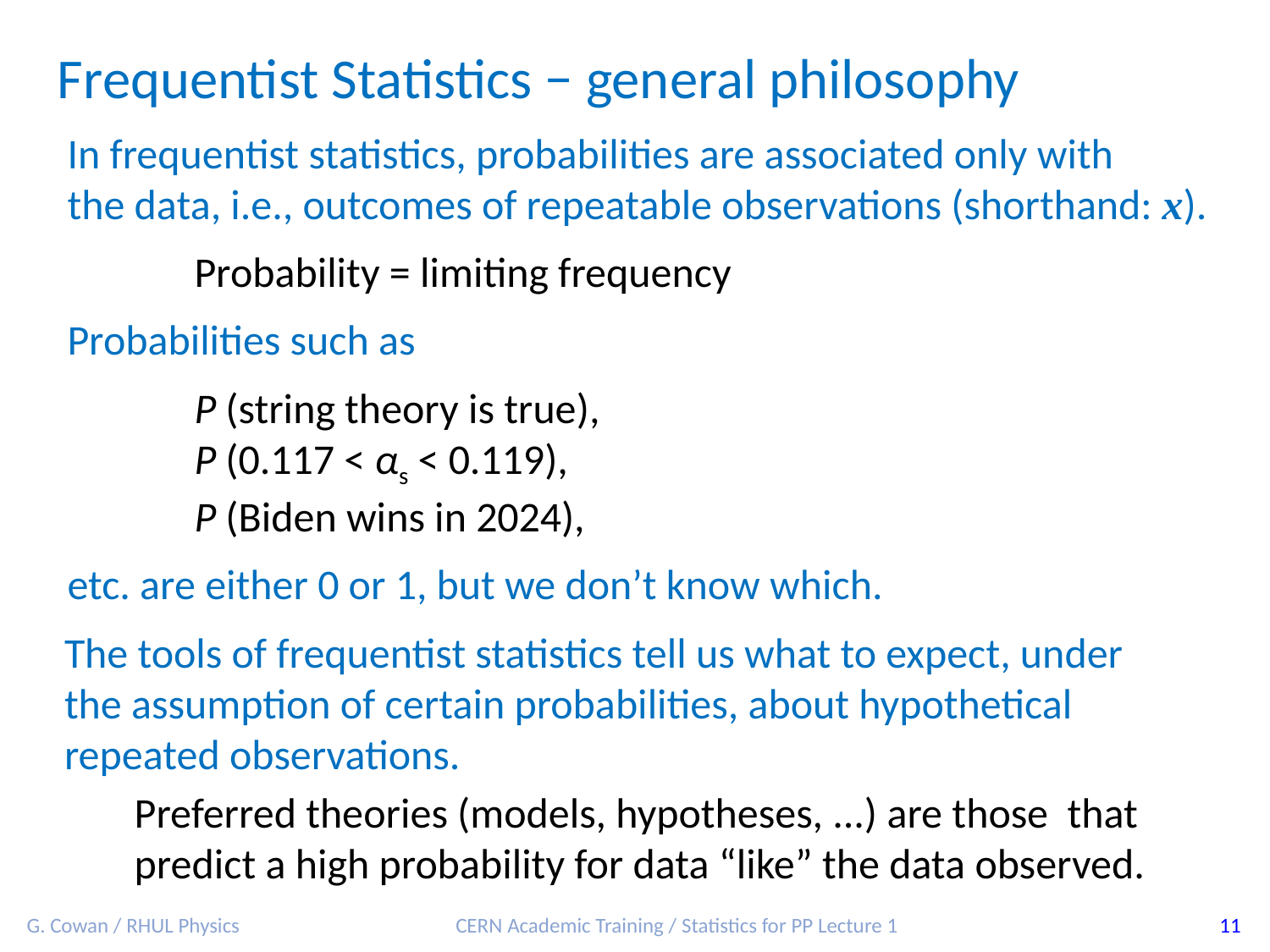

Frequentist Statistics − general philosophy
In frequentist statistics, probabilities are associated only with
the data, i.e., outcomes of repeatable observations (shorthand: x).
	Probability = limiting frequency
Probabilities such as
	P (string theory is true),
	P (0.117 < αs < 0.119),
	P (Biden wins in 2024),
etc. are either 0 or 1, but we don’t know which.
The tools of frequentist statistics tell us what to expect, under
the assumption of certain probabilities, about hypothetical
repeated observations.
Preferred theories (models, hypotheses, ...) are those  that predict a high probability for data “like” the data observed.
G. Cowan / RHUL Physics
CERN Academic Training / Statistics for PP Lecture 1
11